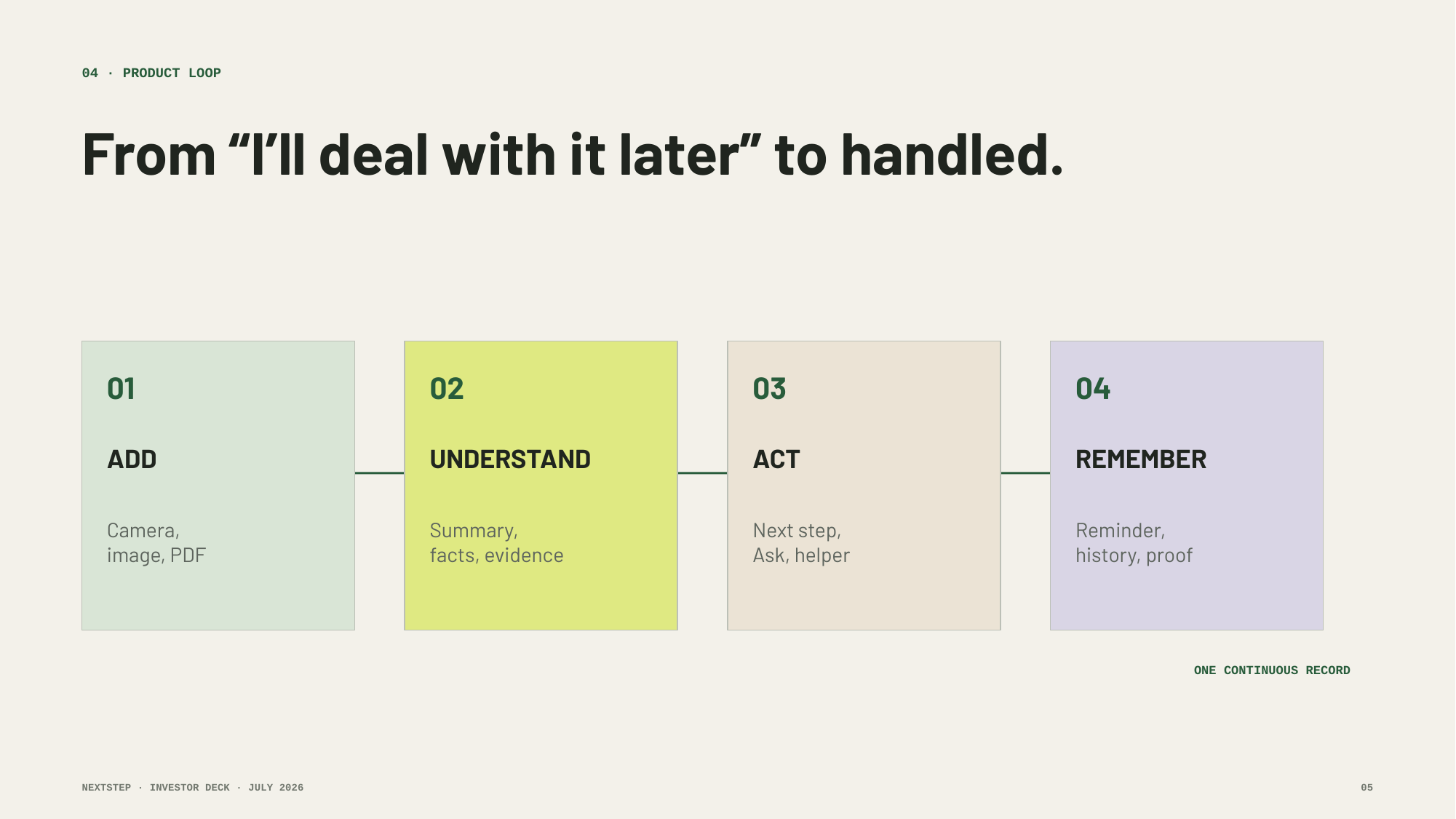

04 · PRODUCT LOOP
From “I’ll deal with it later” to handled.

01
02
03
04
ADD
UNDERSTAND
ACT
REMEMBER

Camera,
image, PDF
Summary,
facts, evidence
Next step,
Ask, helper
Reminder,
history, proof
ONE CONTINUOUS RECORD
NEXTSTEP · INVESTOR DECK · JULY 2026
05